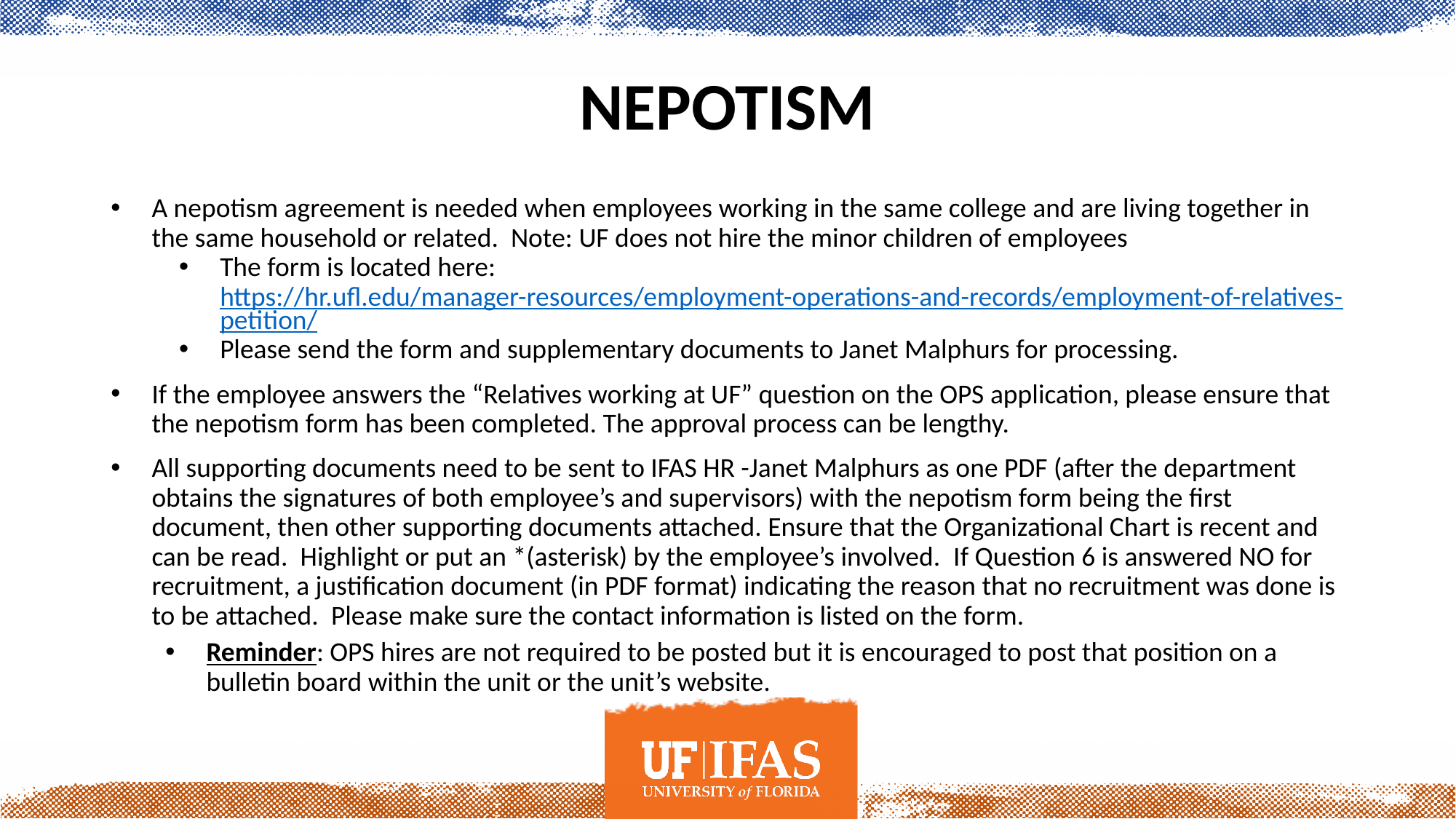

# Nepotism
A nepotism agreement is needed when employees working in the same college and are living together in the same household or related.  Note: UF does not hire the minor children of employees
The form is located here: https://hr.ufl.edu/manager-resources/employment-operations-and-records/employment-of-relatives-petition/
Please send the form and supplementary documents to Janet Malphurs for processing.
If the employee answers the “Relatives working at UF” question on the OPS application, please ensure that the nepotism form has been completed. The approval process can be lengthy.
All supporting documents need to be sent to IFAS HR -Janet Malphurs as one PDF (after the department obtains the signatures of both employee’s and supervisors) with the nepotism form being the first document, then other supporting documents attached. Ensure that the Organizational Chart is recent and can be read.  Highlight or put an *(asterisk) by the employee’s involved.  If Question 6 is answered NO for recruitment, a justification document (in PDF format) indicating the reason that no recruitment was done is to be attached.  Please make sure the contact information is listed on the form.
Reminder: OPS hires are not required to be posted but it is encouraged to post that position on a bulletin board within the unit or the unit’s website.